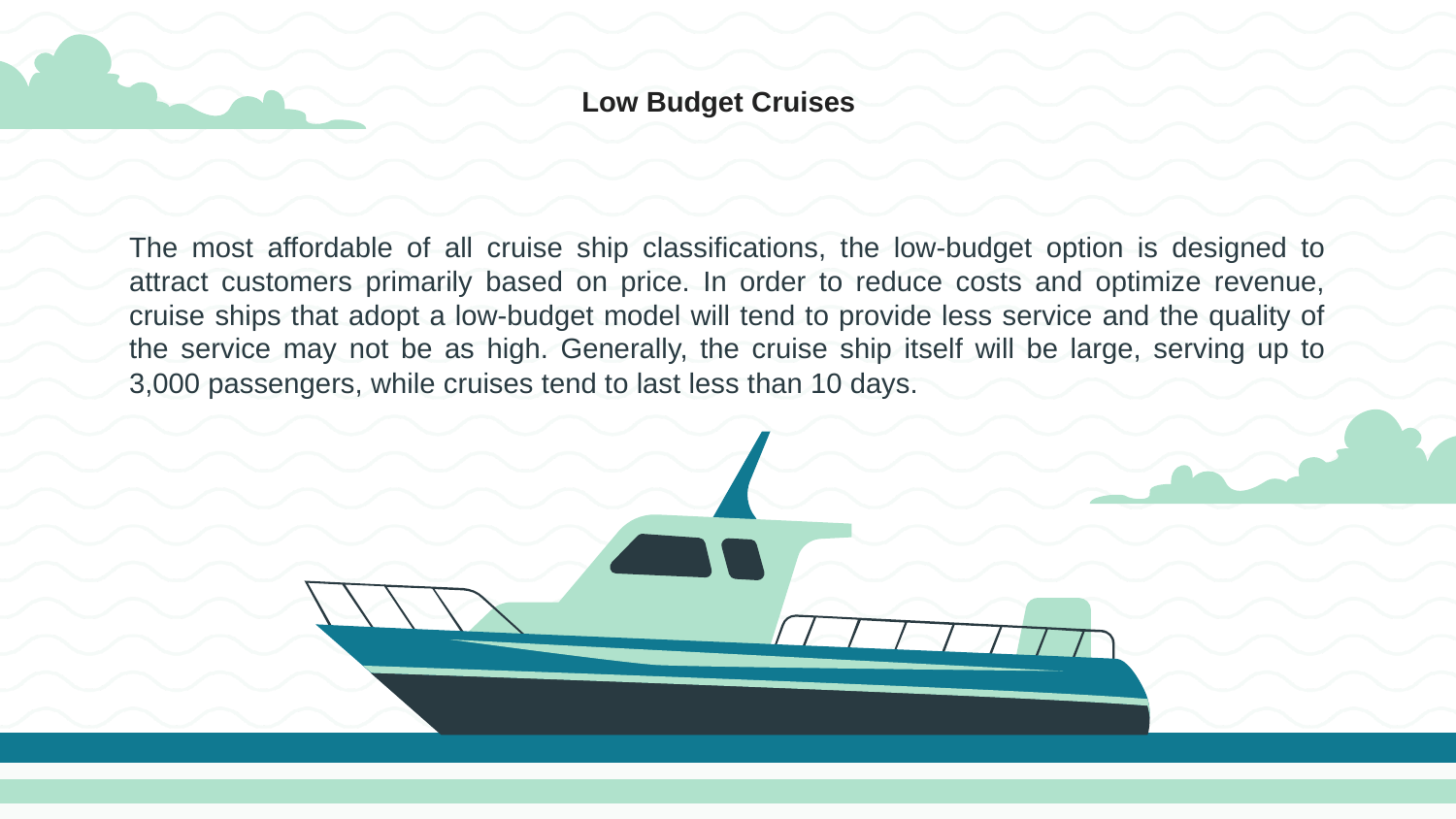

Low Budget Cruises
The most affordable of all cruise ship classifications, the low-budget option is designed to attract customers primarily based on price. In order to reduce costs and optimize revenue, cruise ships that adopt a low-budget model will tend to provide less service and the quality of the service may not be as high. Generally, the cruise ship itself will be large, serving up to 3,000 passengers, while cruises tend to last less than 10 days.